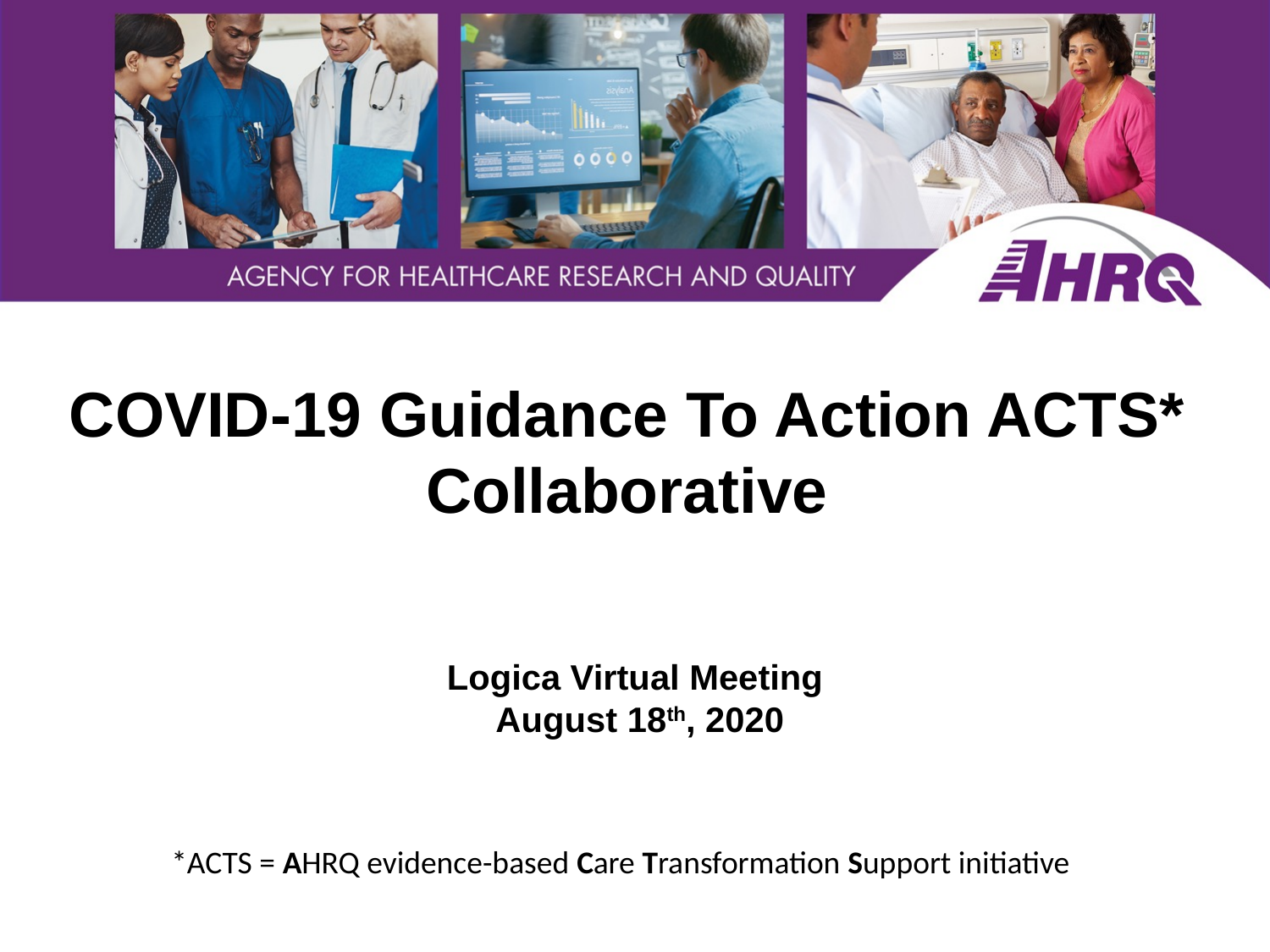

COVID-19 Guidance To Action ACTS* Collaborative
# Logica Virtual Meeting August 18th, 2020
*ACTS = AHRQ evidence-based Care Transformation Support initiative